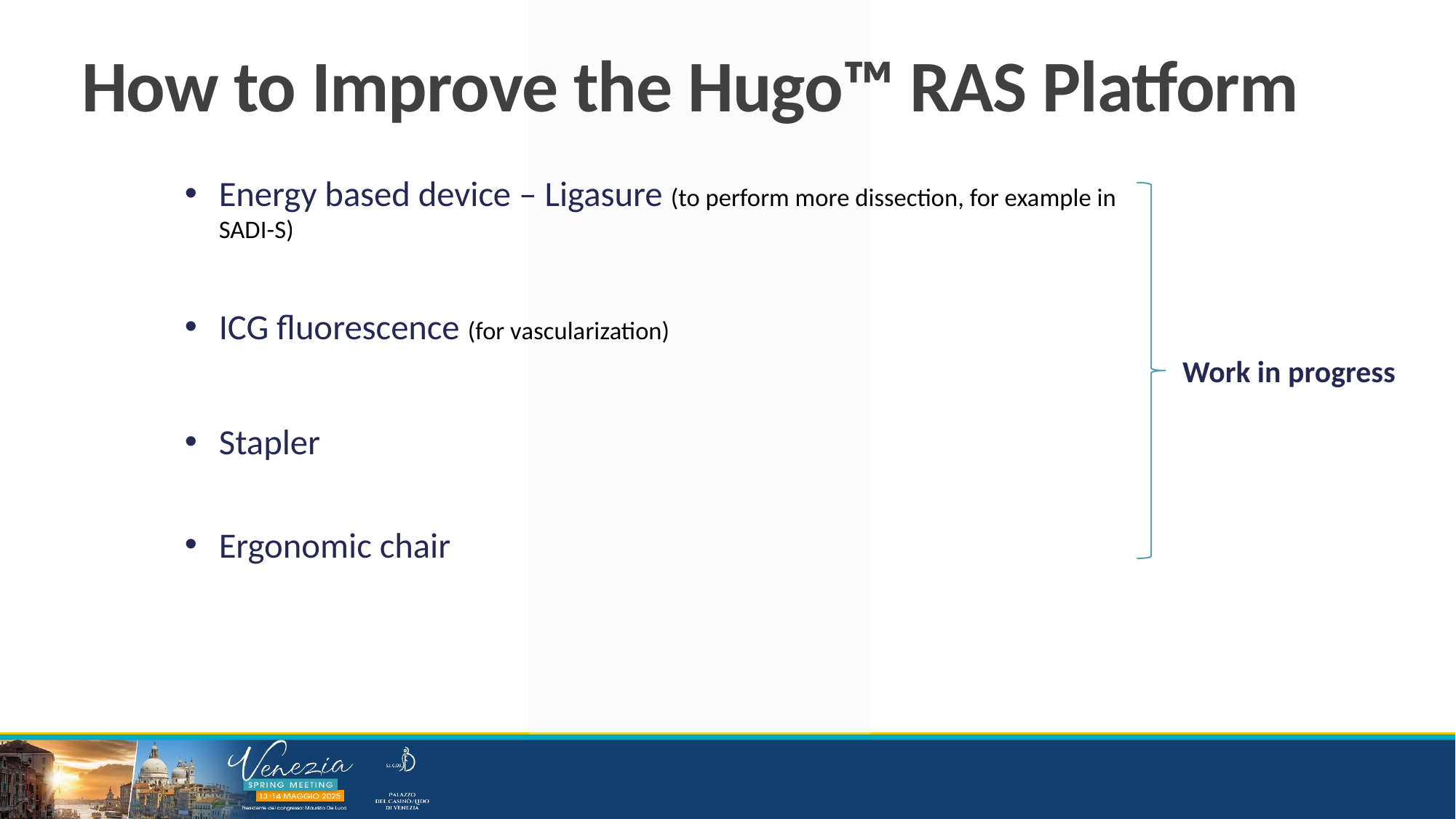

How to Improve the Hugo™ RAS Platform
Energy based device – Ligasure (to perform more dissection, for example in SADI-S)

ICG fluorescence (for vascularization)

Stapler

Ergonomic chair

Work in progress